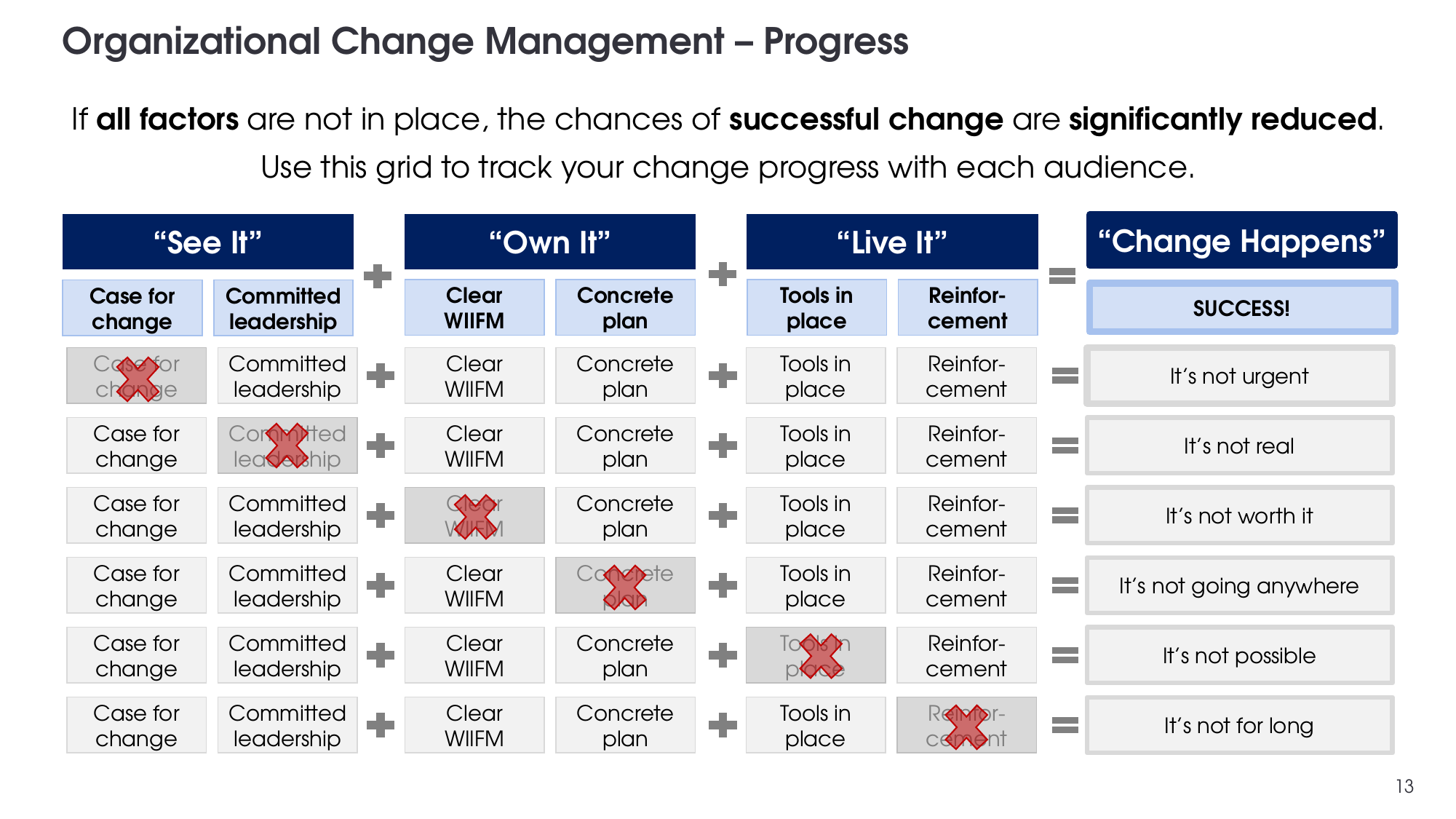

# Organizational Change Management – Progress
If all factors are not in place, the chances of successful change are significantly reduced.
Use this grid to track your change progress with each audience.
“See It”
Case for
change
Committed
leadership
“Own It”
Clear
WIIFM
Concrete
plan
“Live It”
Tools in
place
Reinfor-
cement
“Change Happens”
SUCCESS!

Case for
change
Committed
leadership
Clear
WIIFM
Concrete
plan
Tools in
place
Reinfor-
cement
It’s not urgent

Case for
change
Committed
leadership
Clear
WIIFM
Concrete
plan
Tools in
place
Reinfor-
cement
It’s not real

Case for
change
Committed
leadership
Clear
WIIFM
Concrete
plan
Tools in
place
Reinfor-
cement
It’s not worth it

Case for
change
Committed
leadership
Clear
WIIFM
Concrete
plan
Tools in
place
Reinfor-
cement
It’s not going anywhere

Case for
change
Committed
leadership
Clear
WIIFM
Concrete
plan
Tools in
place
Reinfor-
cement
It’s not possible

Case for
change
Committed
leadership
Clear
WIIFM
Concrete
plan
Tools in
place
Reinfor-
cement
It’s not for long